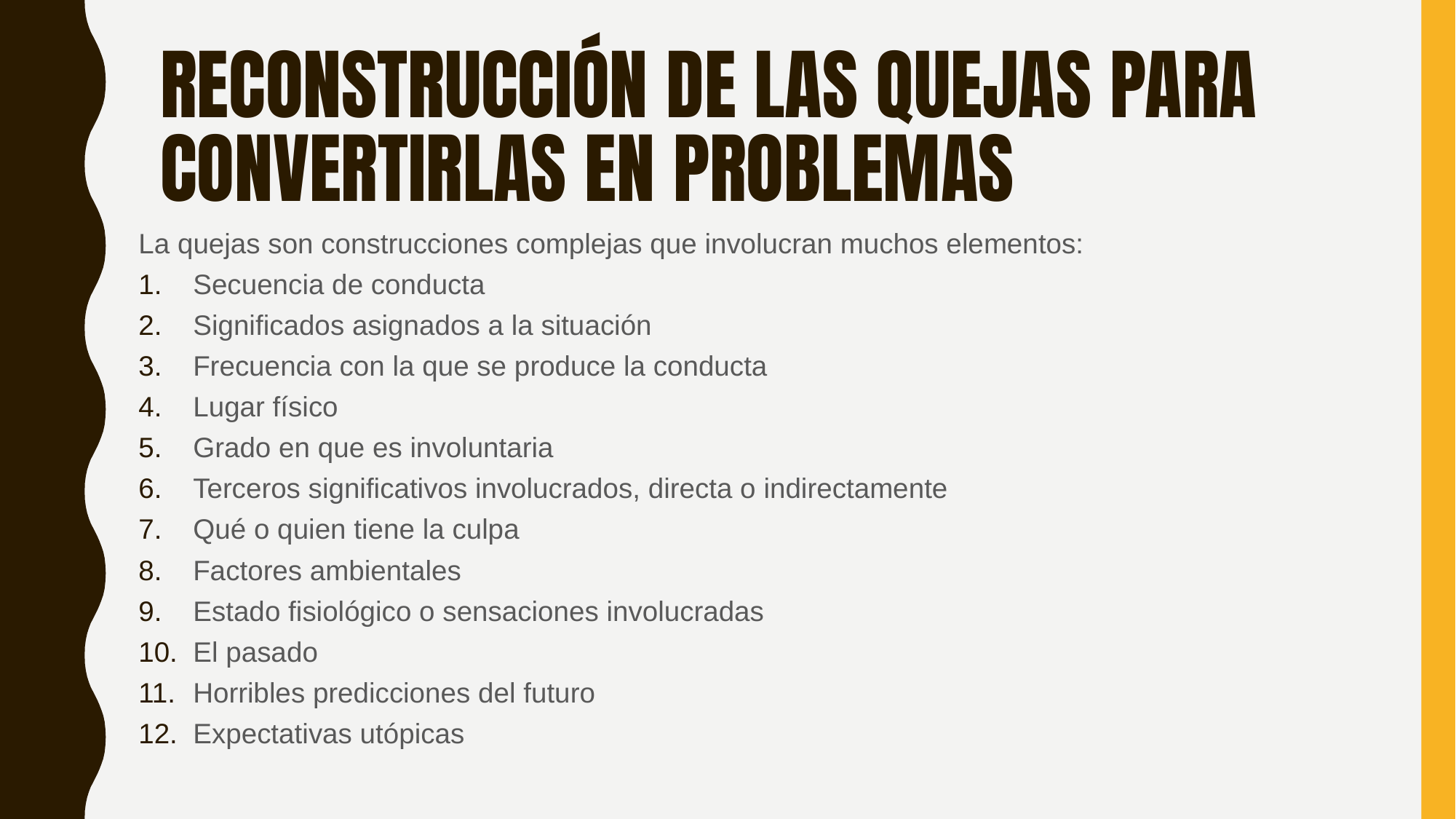

# RECONSTRUCCIÓN DE LAS QUEJAS PARA CONVERTIRLAS EN PROBLEMAS
La quejas son construcciones complejas que involucran muchos elementos:
Secuencia de conducta
Significados asignados a la situación
Frecuencia con la que se produce la conducta
Lugar físico
Grado en que es involuntaria
Terceros significativos involucrados, directa o indirectamente
Qué o quien tiene la culpa
Factores ambientales
Estado fisiológico o sensaciones involucradas
El pasado
Horribles predicciones del futuro
Expectativas utópicas